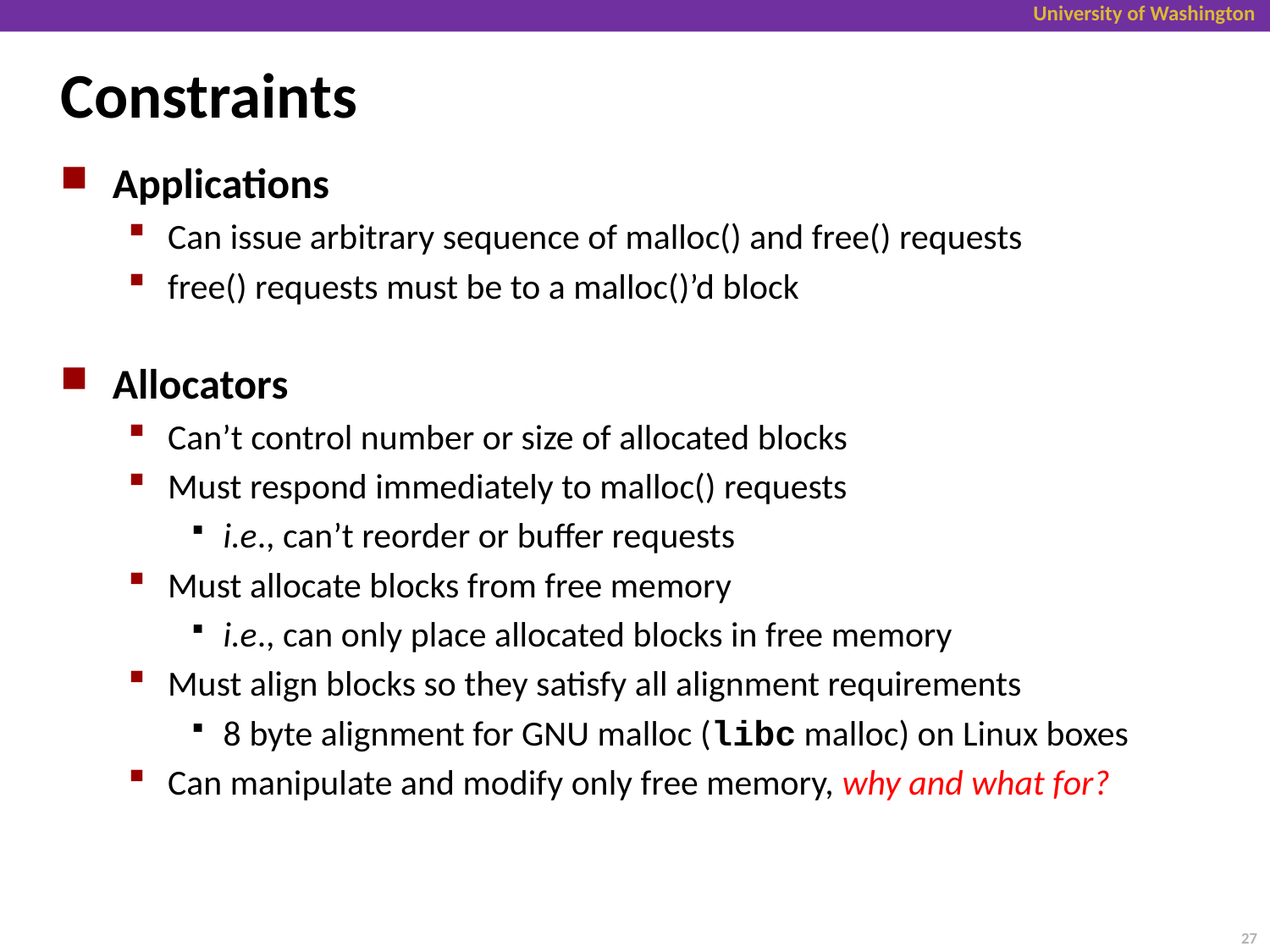

# Constraints
Applications
Can issue arbitrary sequence of malloc() and free() requests
free() requests must be to a malloc()’d block

Allocators
Can’t control number or size of allocated blocks
Must respond immediately to malloc() requests
i.e., can’t reorder or buffer requests
Must allocate blocks from free memory
i.e., can only place allocated blocks in free memory
Must align blocks so they satisfy all alignment requirements
8 byte alignment for GNU malloc (libc malloc) on Linux boxes
Can manipulate and modify only free memory, why and what for?
27